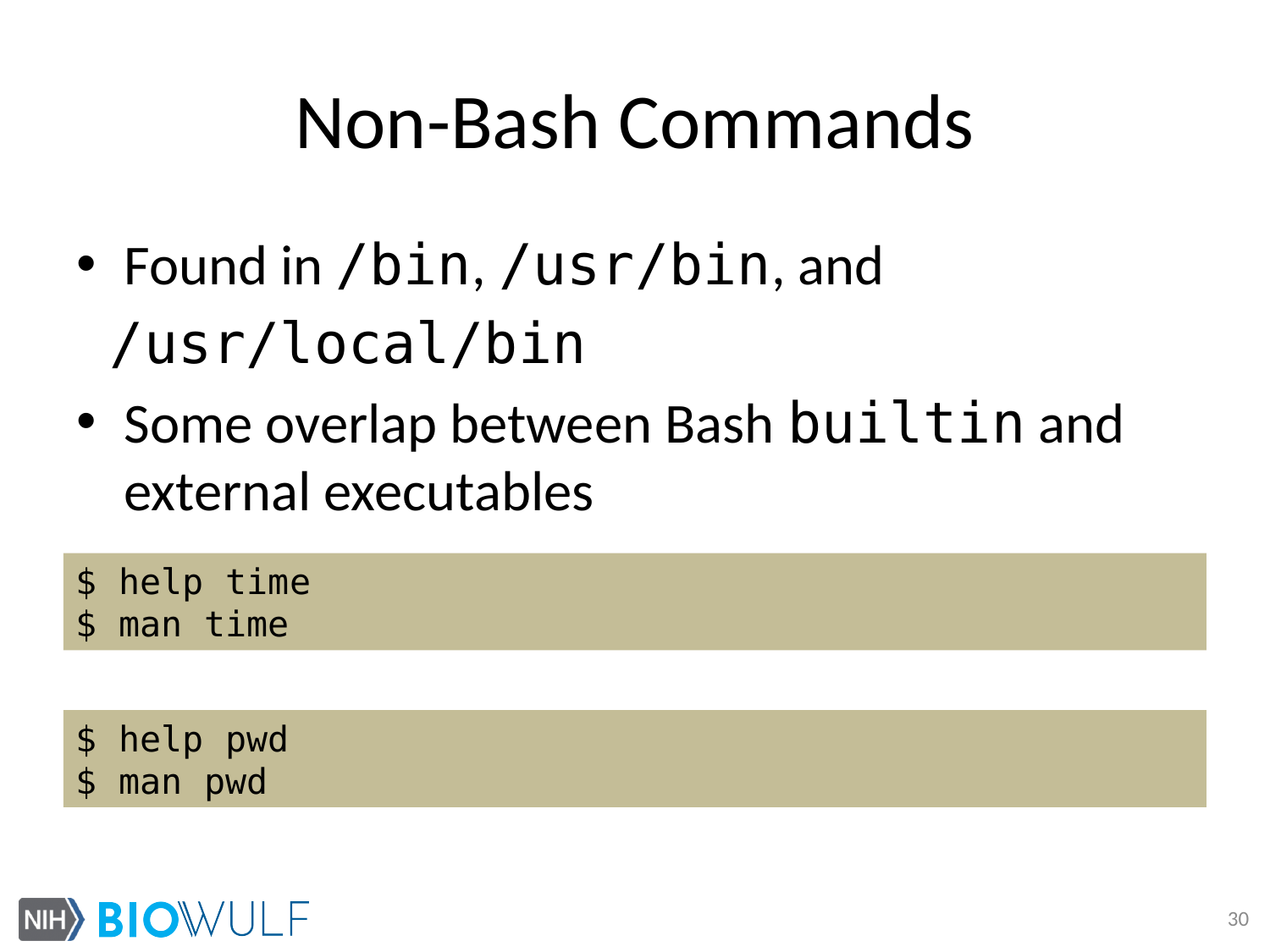

# Non-Bash Commands
Found in /bin, /usr/bin, and
 /usr/local/bin
Some overlap between Bash builtin and external executables
$ help time
$ man time
$ help pwd
$ man pwd
30